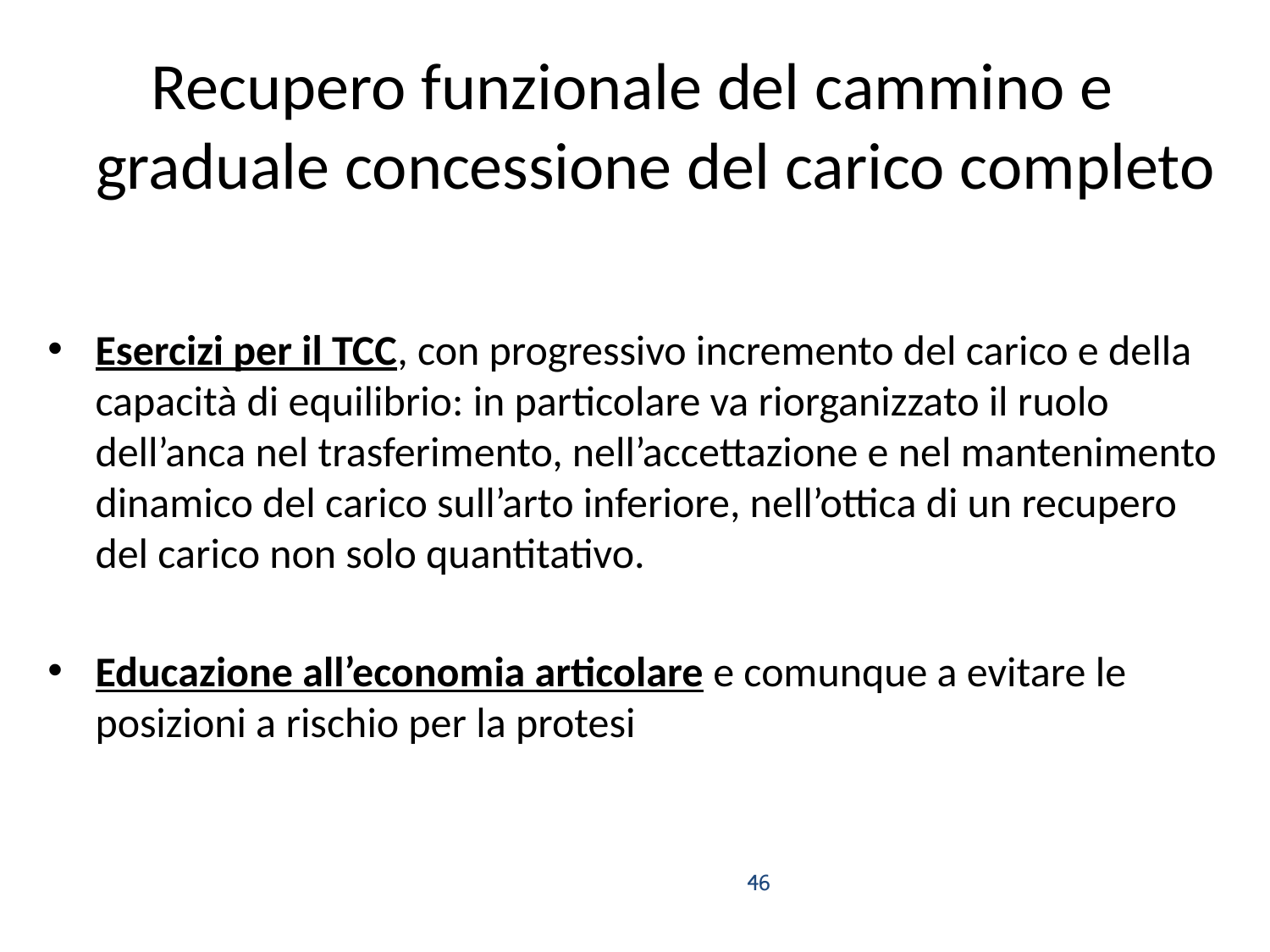

# Recupero funzionale del cammino e graduale concessione del carico completo
Esercizi per il TCC, con progressivo incremento del carico e della capacità di equilibrio: in particolare va riorganizzato il ruolo dell’anca nel trasferimento, nell’accettazione e nel mantenimento dinamico del carico sull’arto inferiore, nell’ottica di un recupero del carico non solo quantitativo.

Educazione all’economia articolare e comunque a evitare le posizioni a rischio per la protesi
46